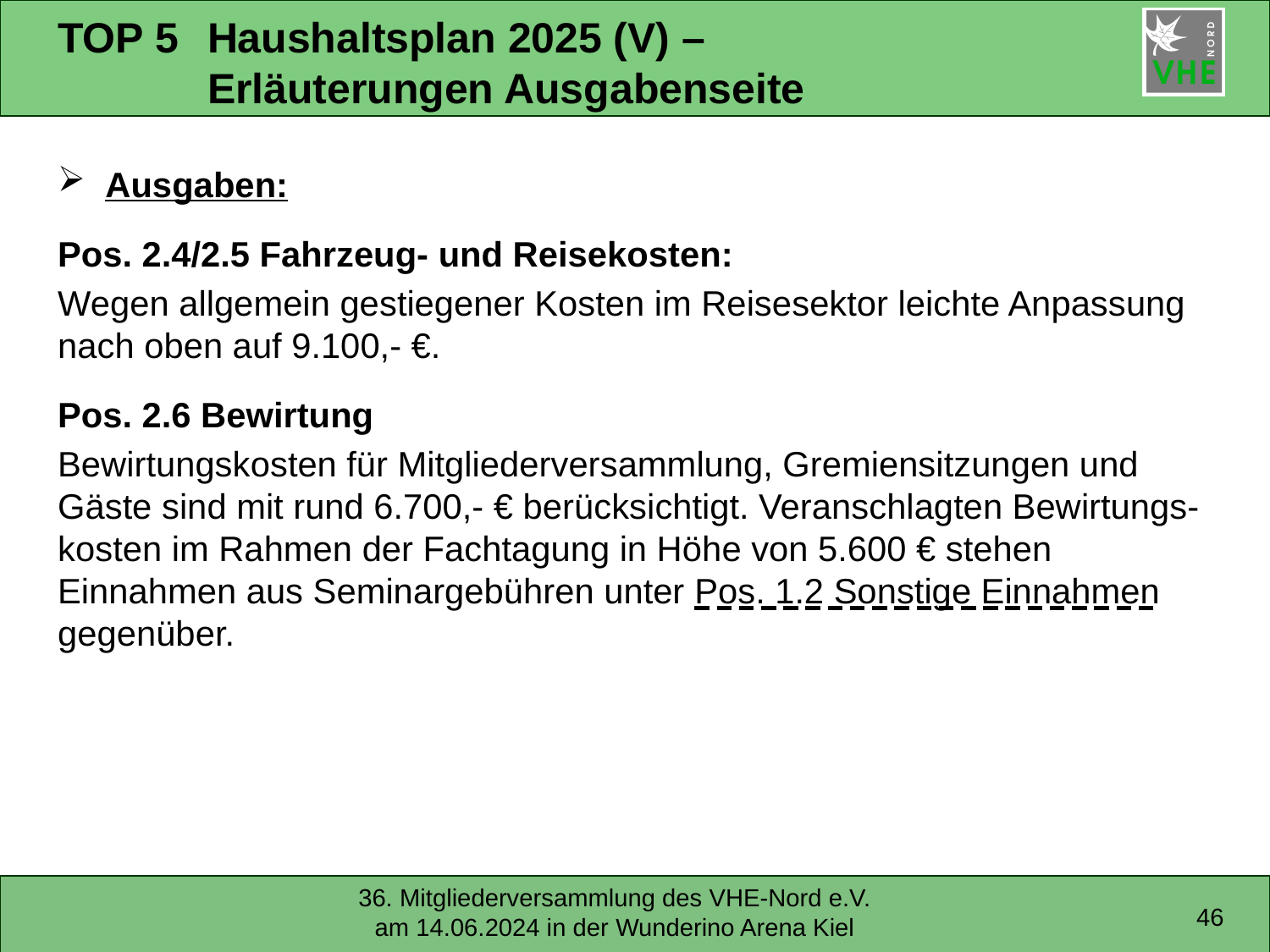

# TOP 5	Haushaltsplan 2025 (V) – Erläuterungen Ausgabenseite
Ausgaben:

Pos. 2.4/2.5 Fahrzeug- und Reisekosten:
Wegen allgemein gestiegener Kosten im Reisesektor leichte Anpassung nach oben auf 9.100,- €.

Pos. 2.6 Bewirtung
Bewirtungskosten für Mitgliederversammlung, Gremiensitzungen und Gäste sind mit rund 6.700,- € berücksichtigt. Veranschlagten Bewirtungs-kosten im Rahmen der Fachtagung in Höhe von 5.600 € stehen Einnahmen aus Seminargebühren unter Pos. 1.2 Sonstige Einnahmen gegenüber.

46
36. Mitgliederversammlung des VHE-Nord e.V. am 14.06.2024 in der Wunderino Arena Kiel